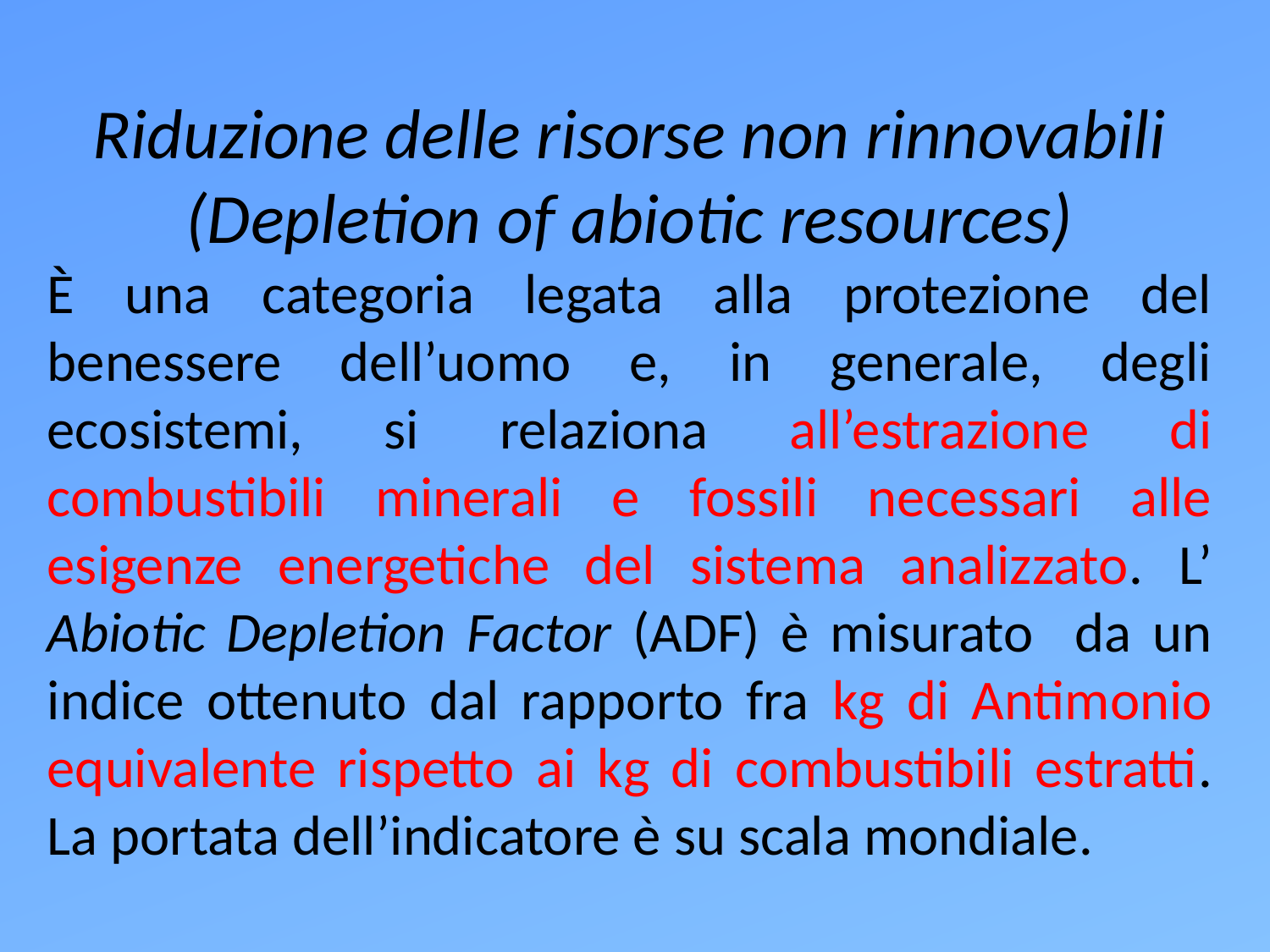

Riduzione delle risorse non rinnovabili
 (Depletion of abiotic resources)
È una categoria legata alla protezione del benessere dell’uomo e, in generale, degli ecosistemi, si relaziona all’estrazione di combustibili minerali e fossili necessari alle esigenze energetiche del sistema analizzato. L’ Abiotic Depletion Factor (ADF) è misurato  da un indice ottenuto dal rapporto fra kg di Antimonio equivalente rispetto ai kg di combustibili estratti. La portata dell’indicatore è su scala mondiale.